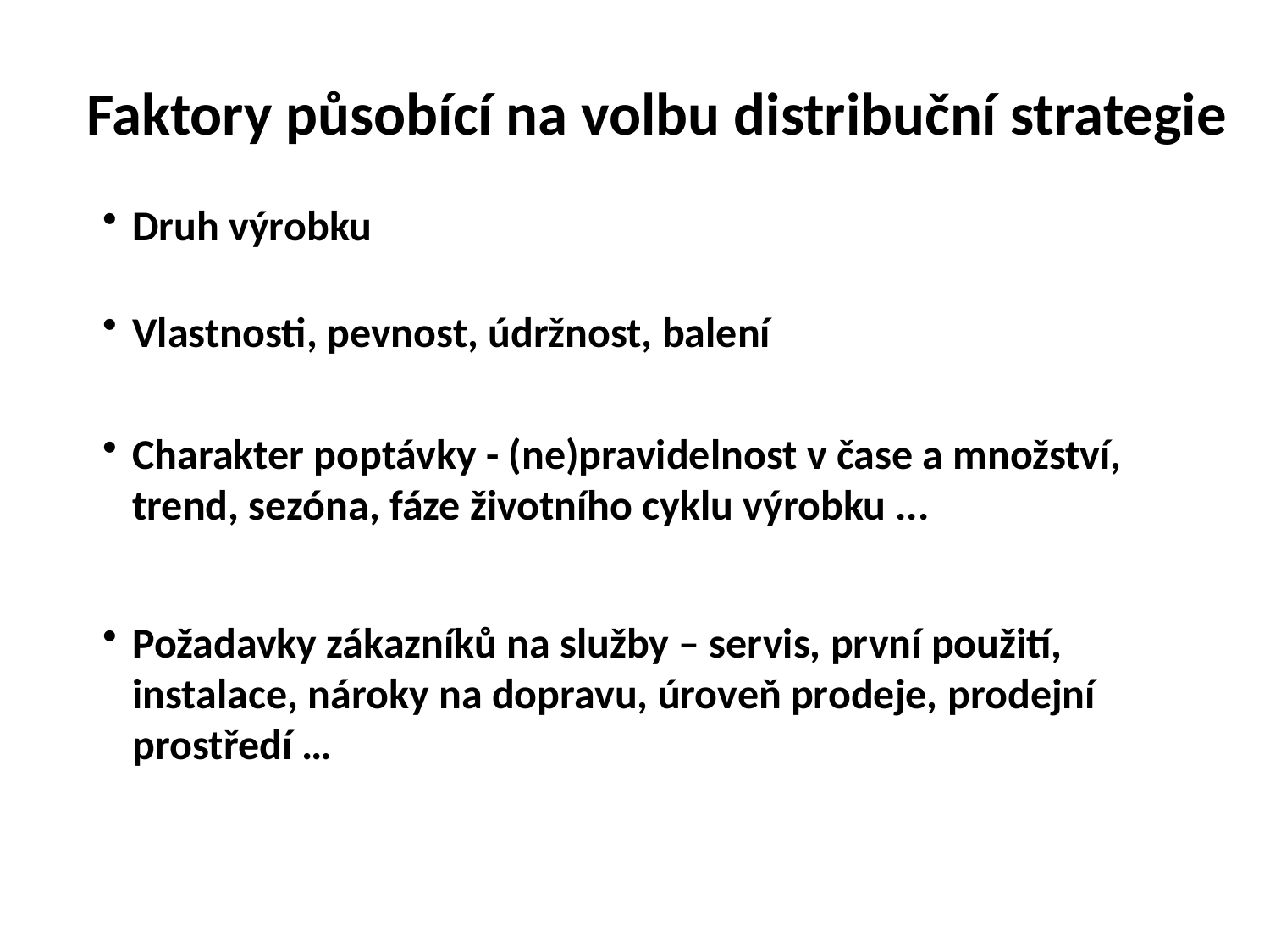

Faktory působící na volbu distribuční strategie
Druh výrobku
Vlastnosti, pevnost, údržnost, balení
Charakter poptávky - (ne)pravidelnost v čase a množství, trend, sezóna, fáze životního cyklu výrobku ...
Požadavky zákazníků na služby – servis, první použití, instalace, nároky na dopravu, úroveň prodeje, prodejní prostředí …